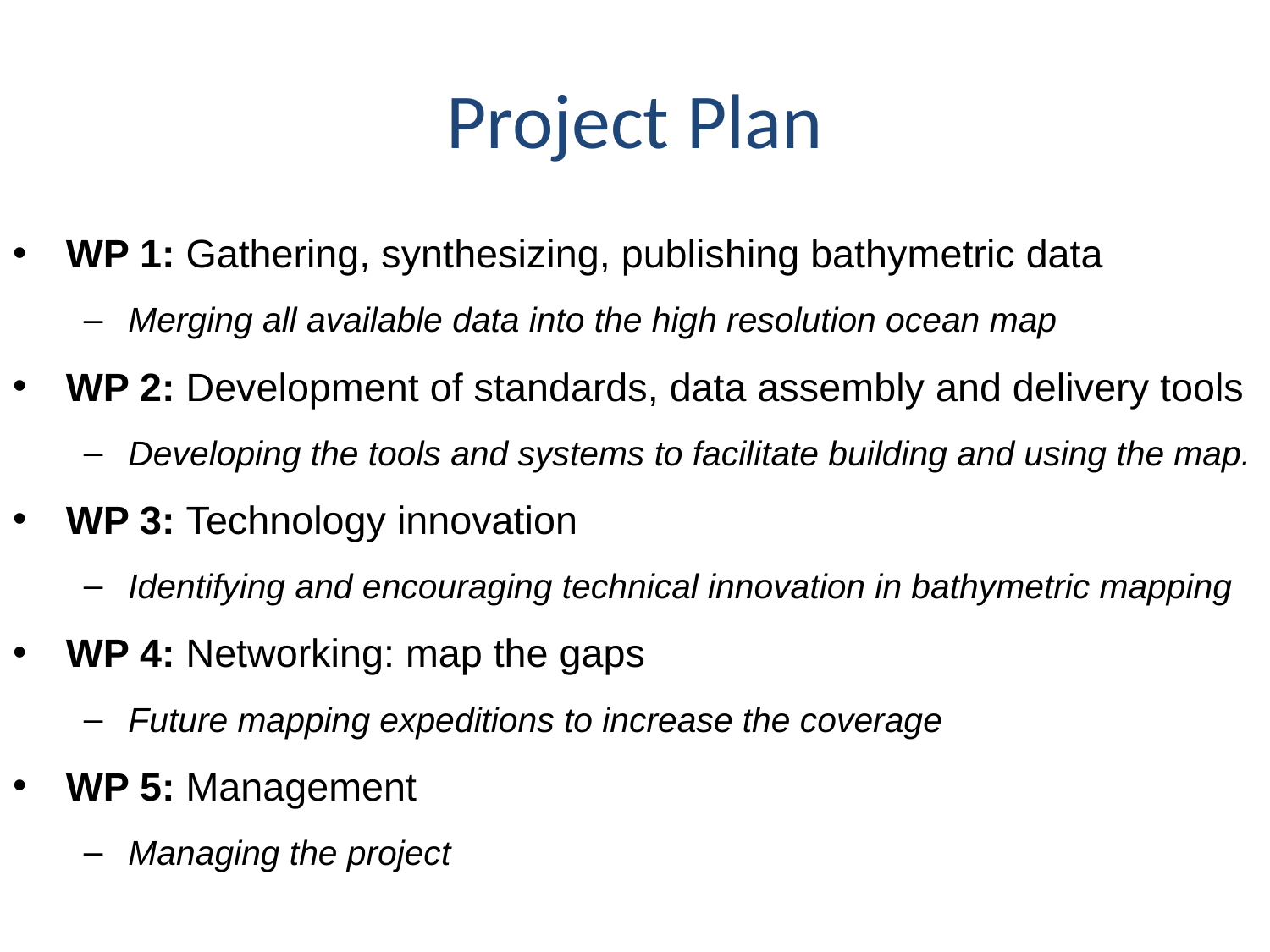

# Project Plan
WP 1: Gathering, synthesizing, publishing bathymetric data
Merging all available data into the high resolution ocean map
WP 2: Development of standards, data assembly and delivery tools
Developing the tools and systems to facilitate building and using the map.
WP 3: Technology innovation
Identifying and encouraging technical innovation in bathymetric mapping
WP 4: Networking: map the gaps
Future mapping expeditions to increase the coverage
WP 5: Management
Managing the project